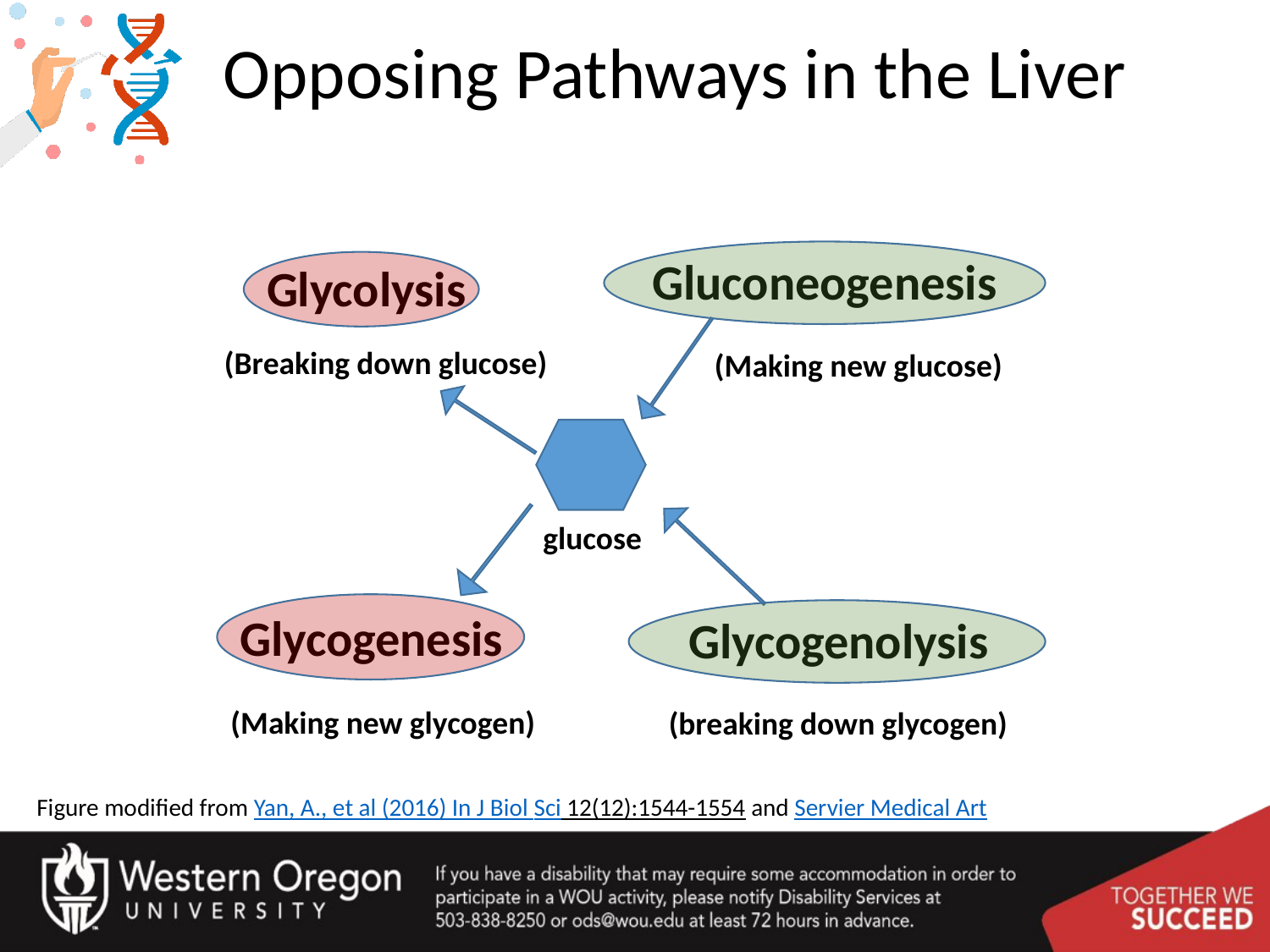

# Opposing Pathways in the Liver

Gluconeogenesis
Glycolysis

(Breaking down glucose)
(Making new glucose)

glucose

Glycogenesis
Glycogenolysis

(Making new glycogen)
(breaking down glycogen)
Figure modified from Yan, A., et al (2016) In J Biol Sci 12(12):1544-1554 and Servier Medical Art